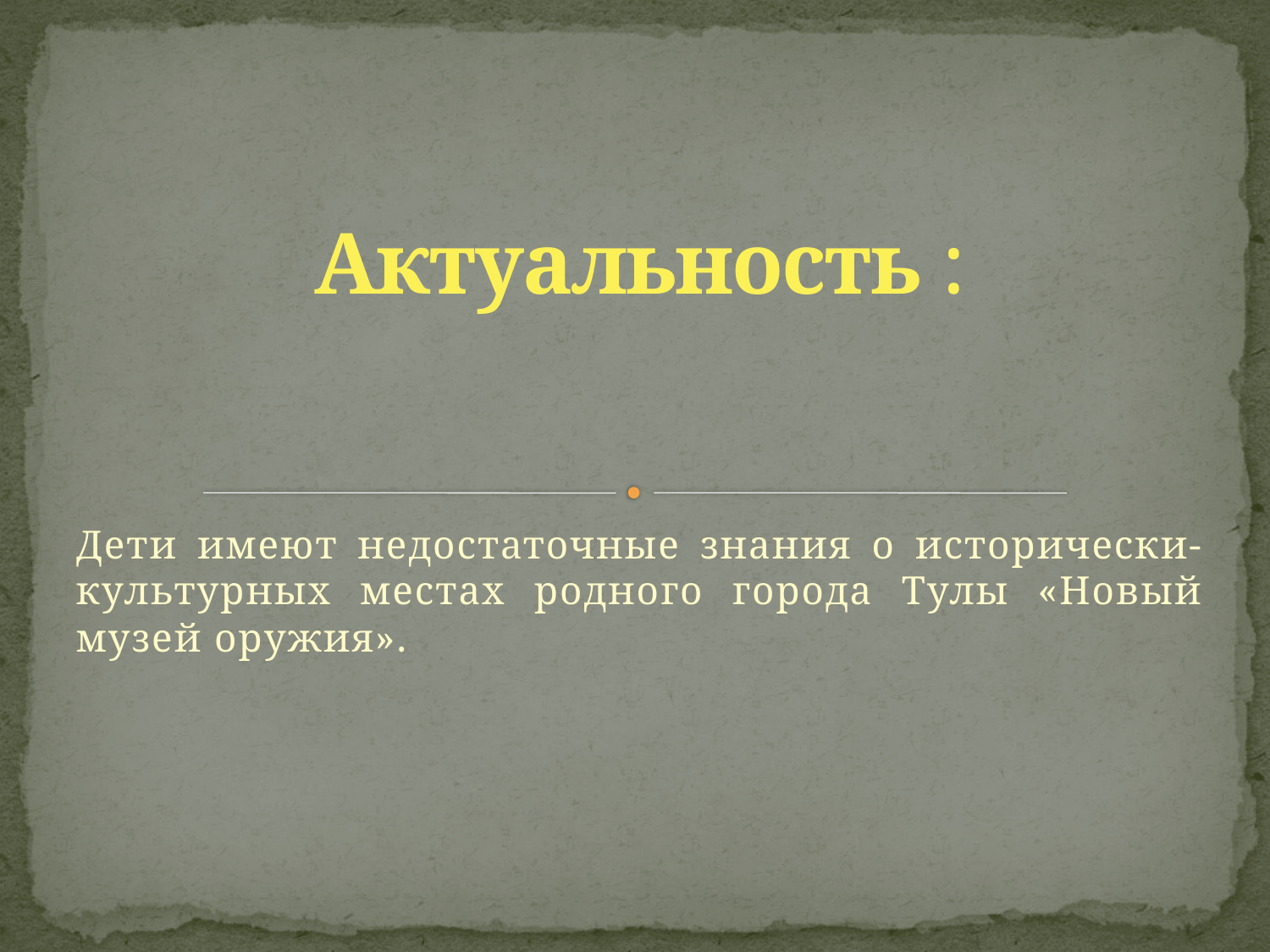

# Актуальность :
Дети имеют недостаточные знания о исторически-культурных местах родного города Тулы «Новый музей оружия».